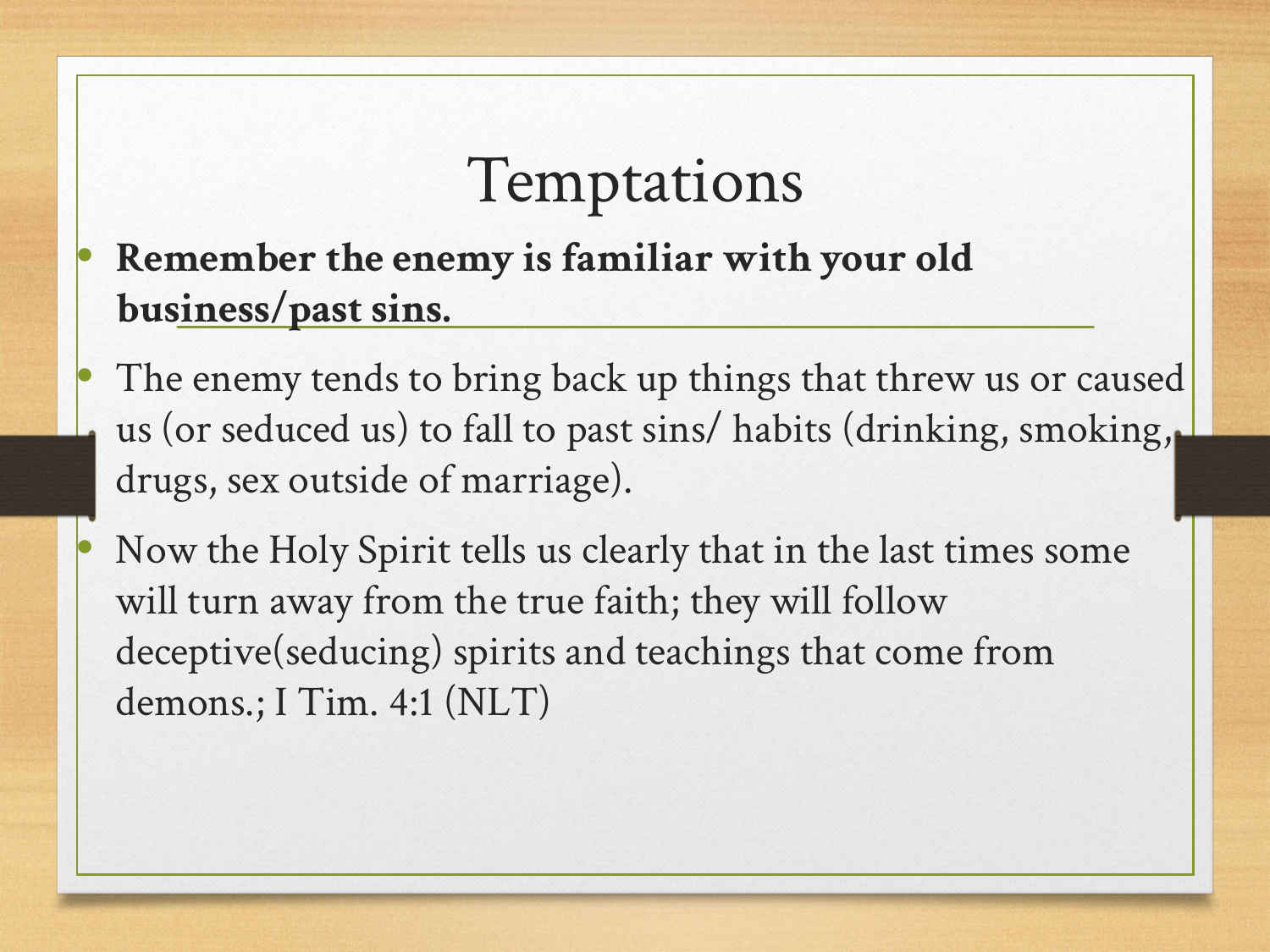

# Temptations
Remember the enemy is familiar with your old business/past sins.
The enemy tends to bring back up things that threw us or caused us (or seduced us) to fall to past sins/ habits (drinking, smoking, drugs, sex outside of marriage).
Now the Holy Spirit tells us clearly that in the last times some will turn away from the true faith; they will follow deceptive(seducing) spirits and teachings that come from demons.; I Tim. 4:1 (NLT)